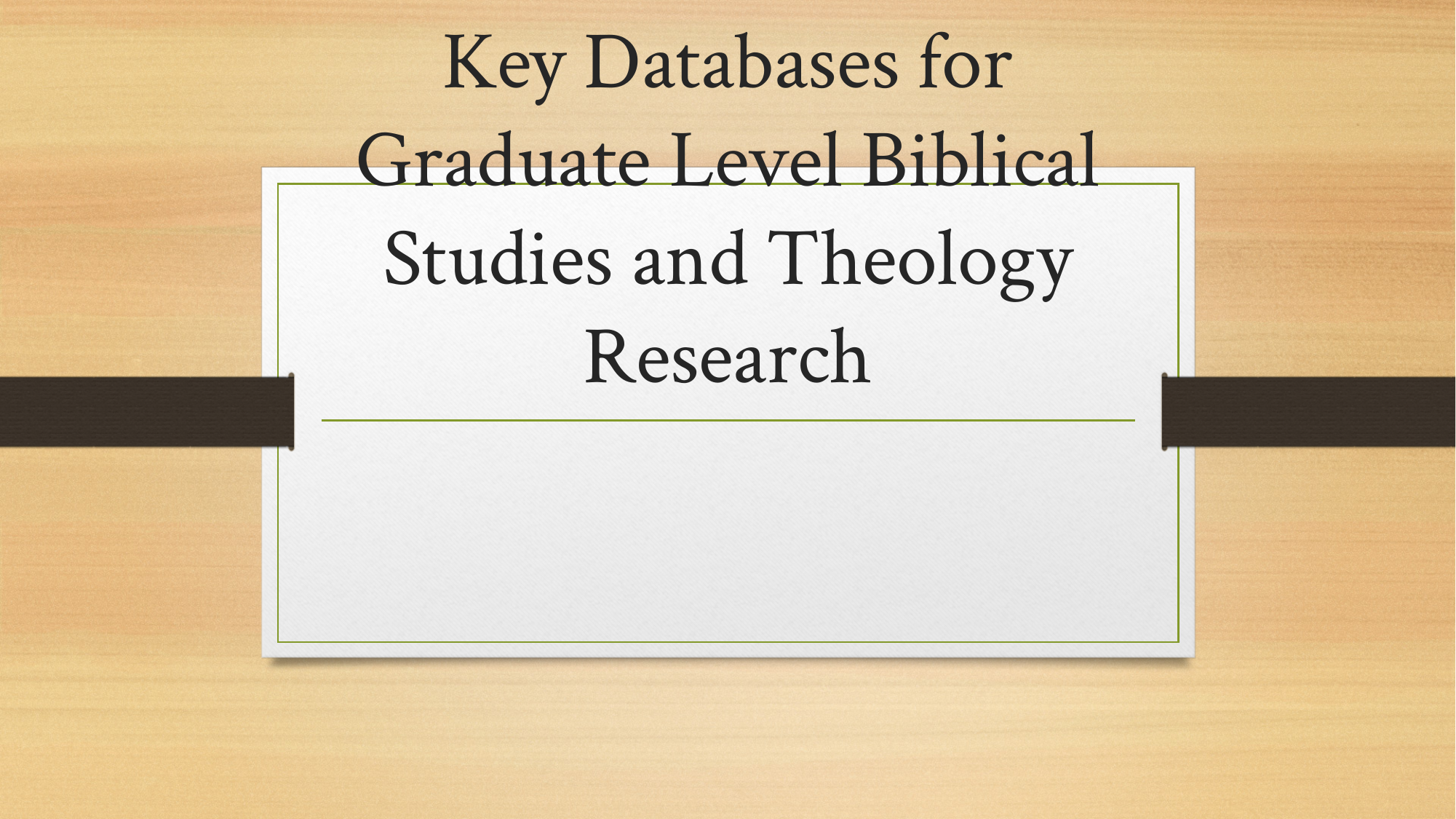

# Key Databases for Graduate Level Biblical Studies and Theology Research